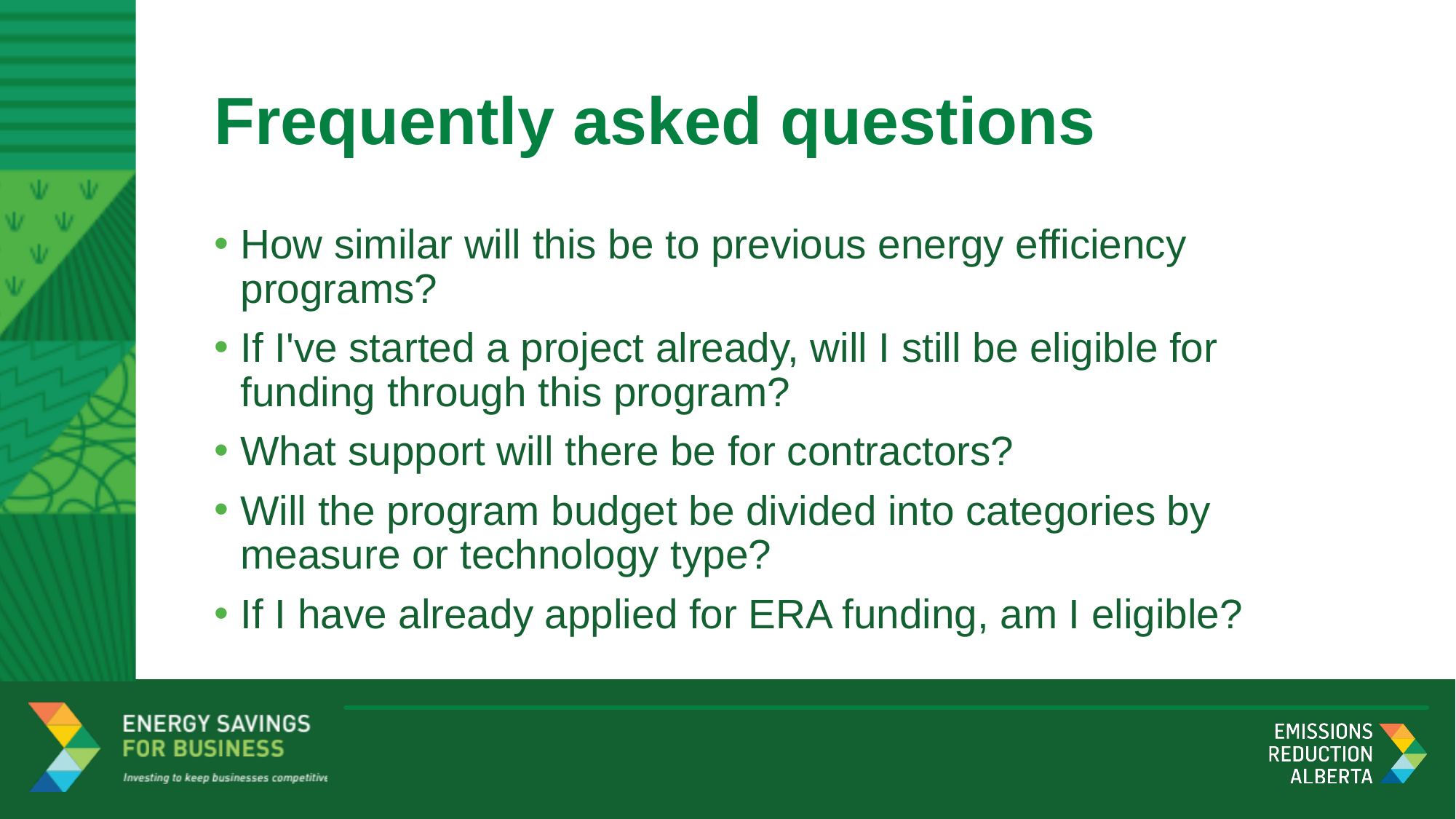

# Frequently asked questions
How similar will this be to previous energy efficiency programs?
If I've started a project already, will I still be eligible for funding through this program?
What support will there be for contractors?
Will the program budget be divided into categories by measure or technology type?
If I have already applied for ERA funding, am I eligible?